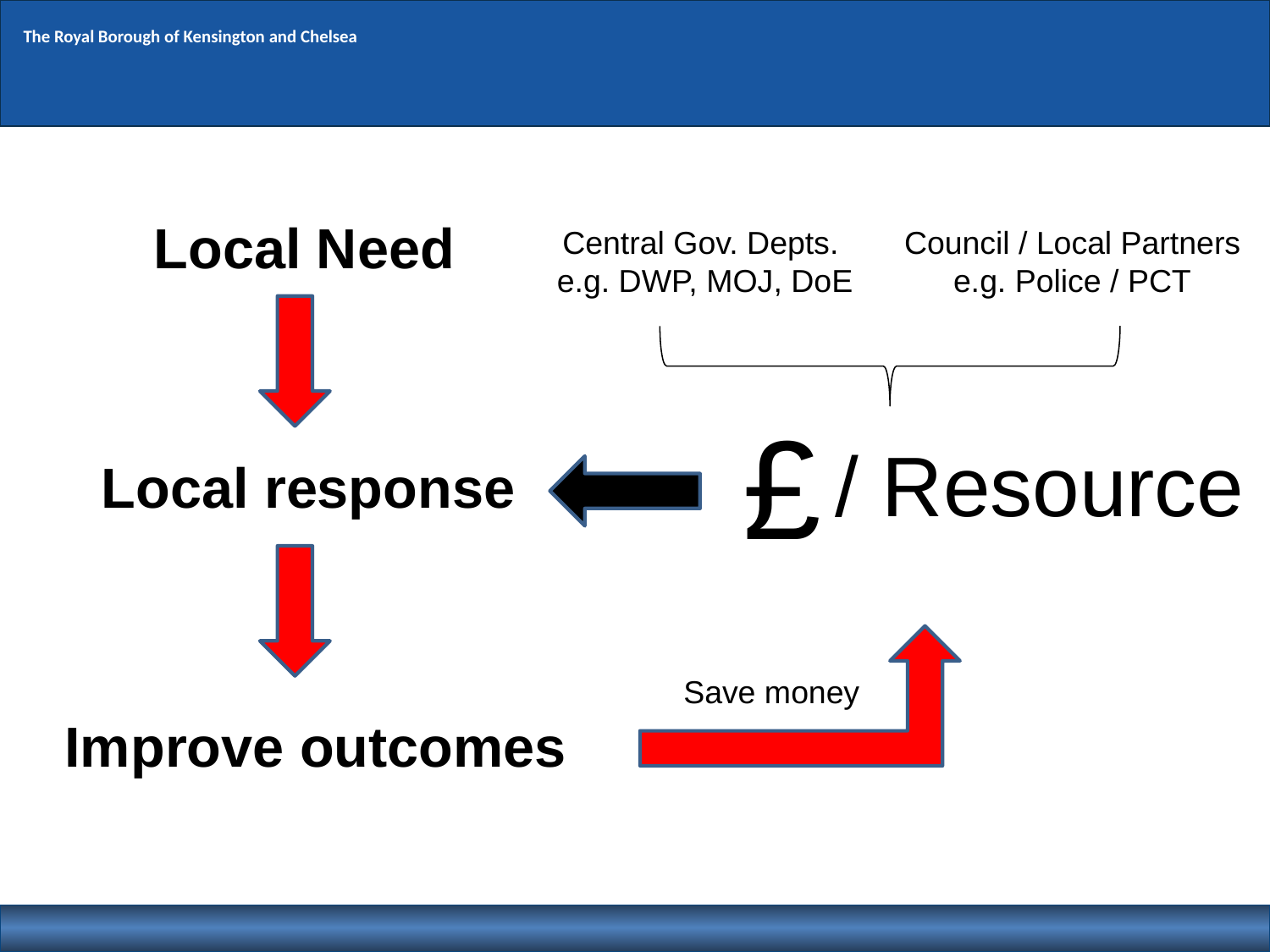

The Royal Borough of Kensington and Chelsea

Local Need
Central Gov. Depts.
e.g. DWP, MOJ, DoE
Council / Local Partners e.g. Police / PCT

£
/ Resource
Local response

Save money
Improve outcomes